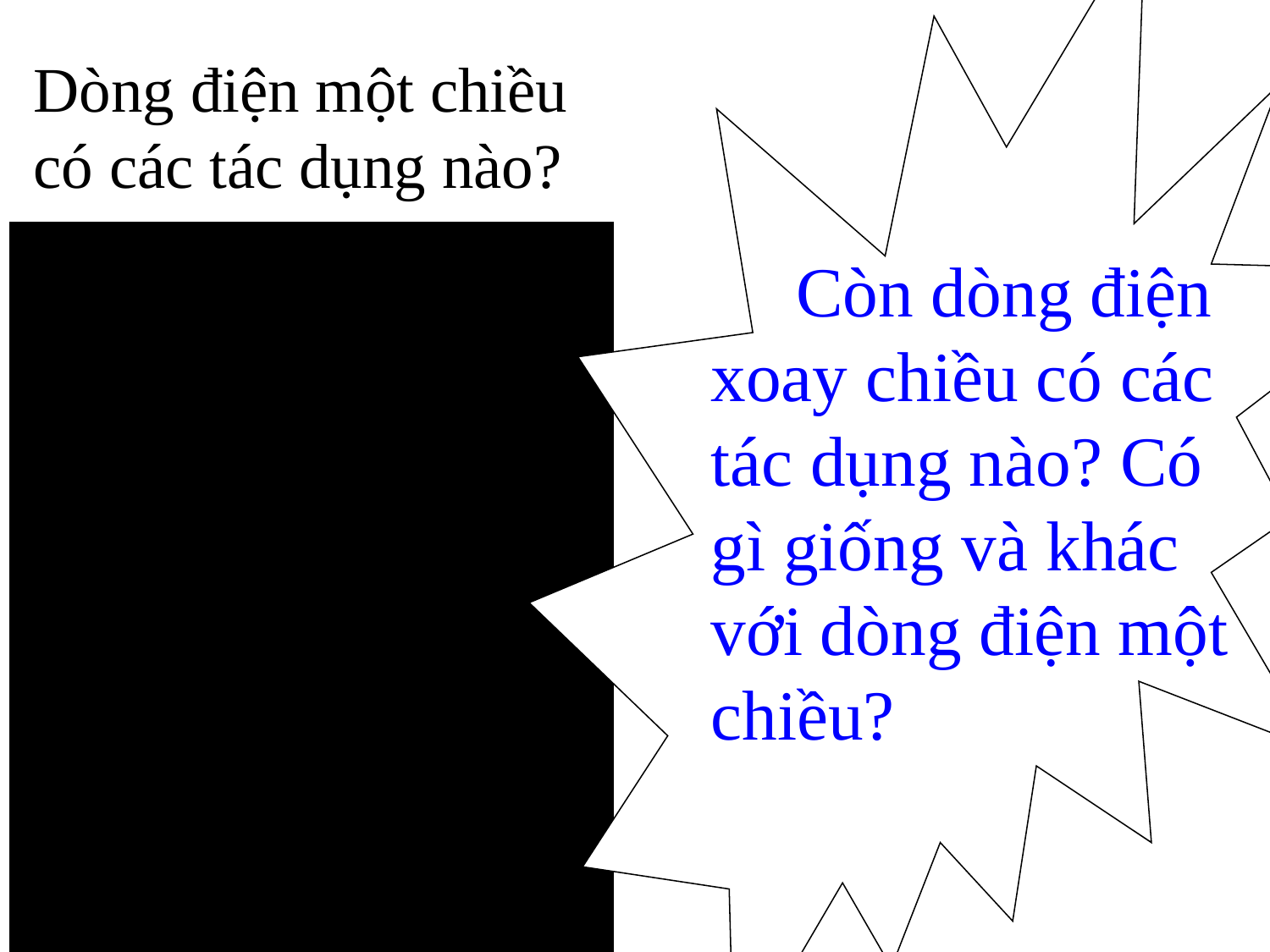

Còn dòng điện xoay chiều có các tác dụng nào? Có gì giống và khác với dòng điện một chiều?
Dòng điện một chiều có các tác dụng nào?
 Tác dụng nhiệt
 Tác dụng từ
 Tác dụng quang học
 Tác dụng hóa học
 Tác dụng sinh lí